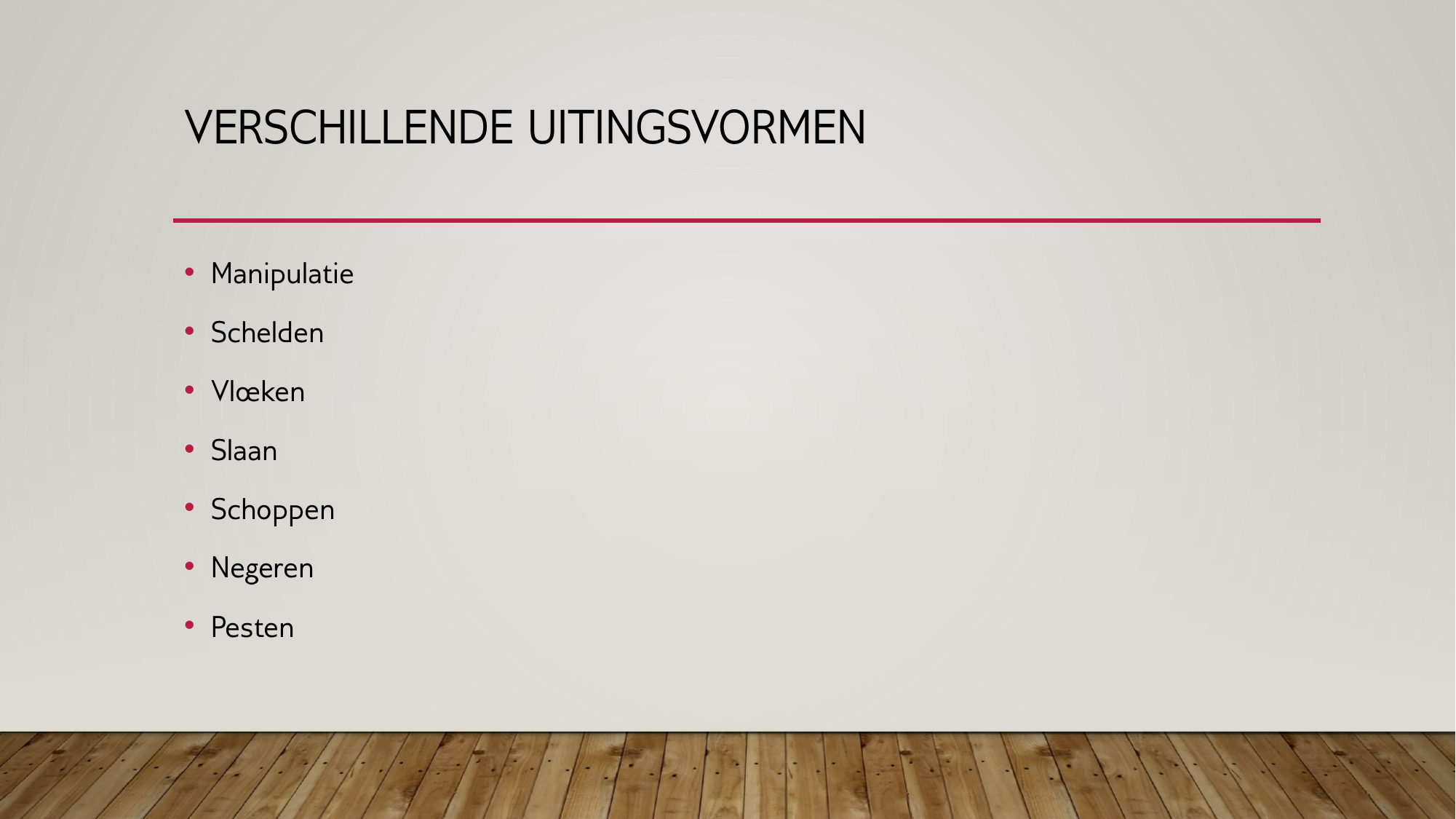

# Verschillende uitingsvormen
Manipulatie
Schelden
Vloeken
Slaan
Schoppen
Negeren
Pesten